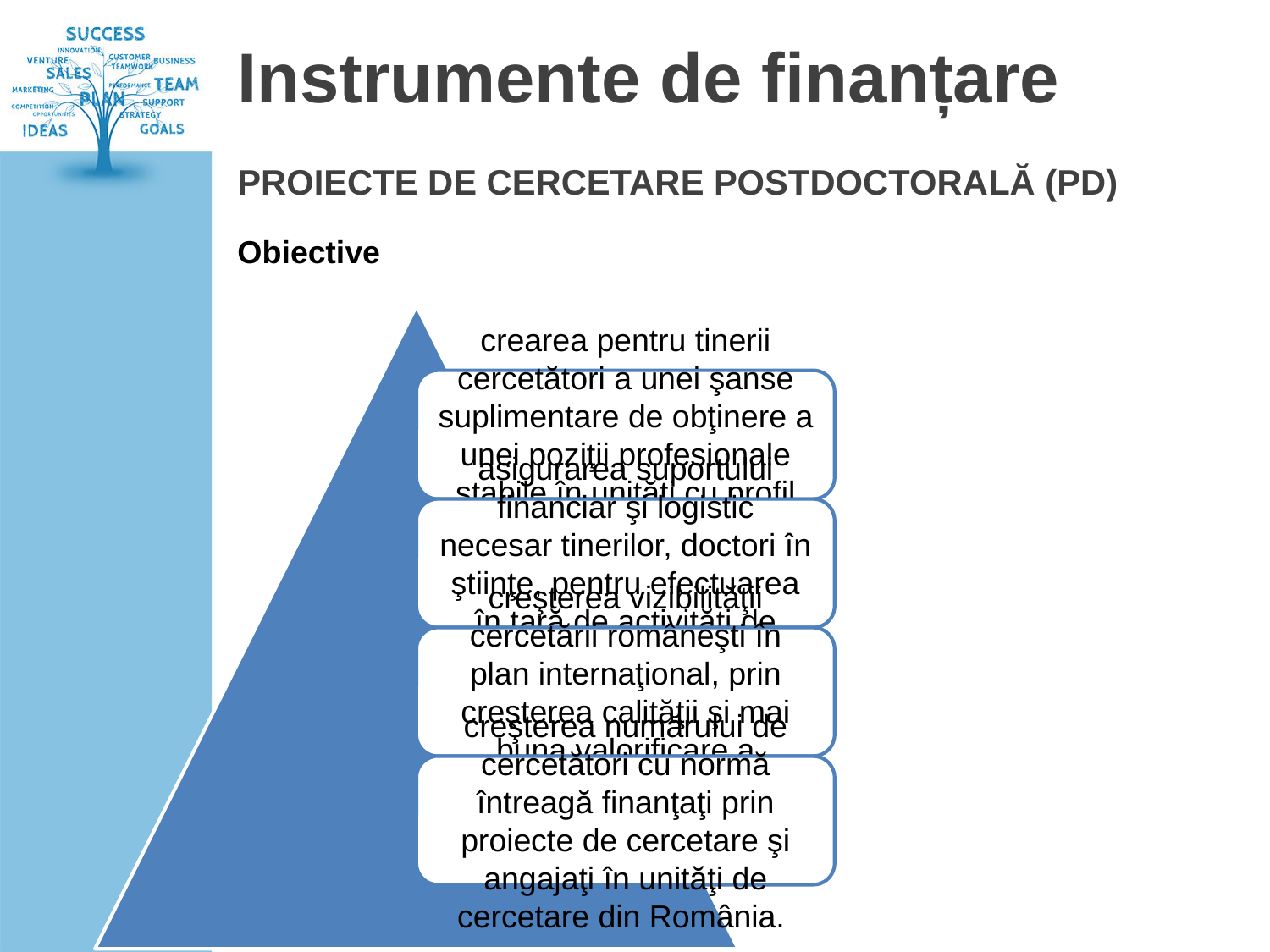

# Instrumente de finanțare
PROIECTE DE CERCETARE POSTDOCTORALĂ (PD)
Obiective